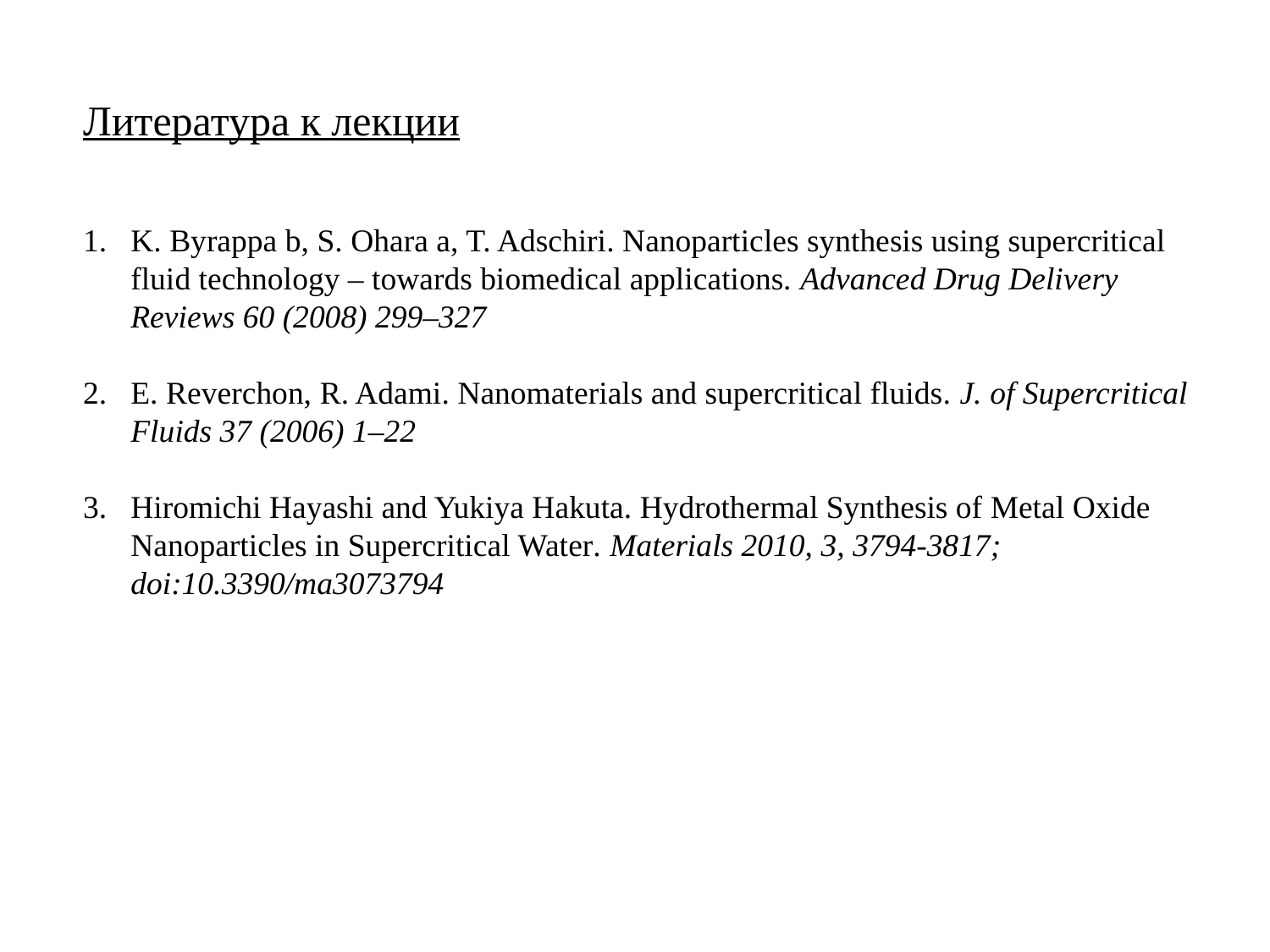

Литература к лекции

K. Byrappa b, S. Ohara a, T. Adschiri. Nanoparticles synthesis using supercritical fluid technology – towards biomedical applications. Advanced Drug Delivery Reviews 60 (2008) 299–327

E. Reverchon, R. Adami. Nanomaterials and supercritical fluids. J. of Supercritical Fluids 37 (2006) 1–22

Hiromichi Hayashi and Yukiya Hakuta. Hydrothermal Synthesis of Metal Oxide Nanoparticles in Supercritical Water. Materials 2010, 3, 3794-3817; doi:10.3390/ma3073794